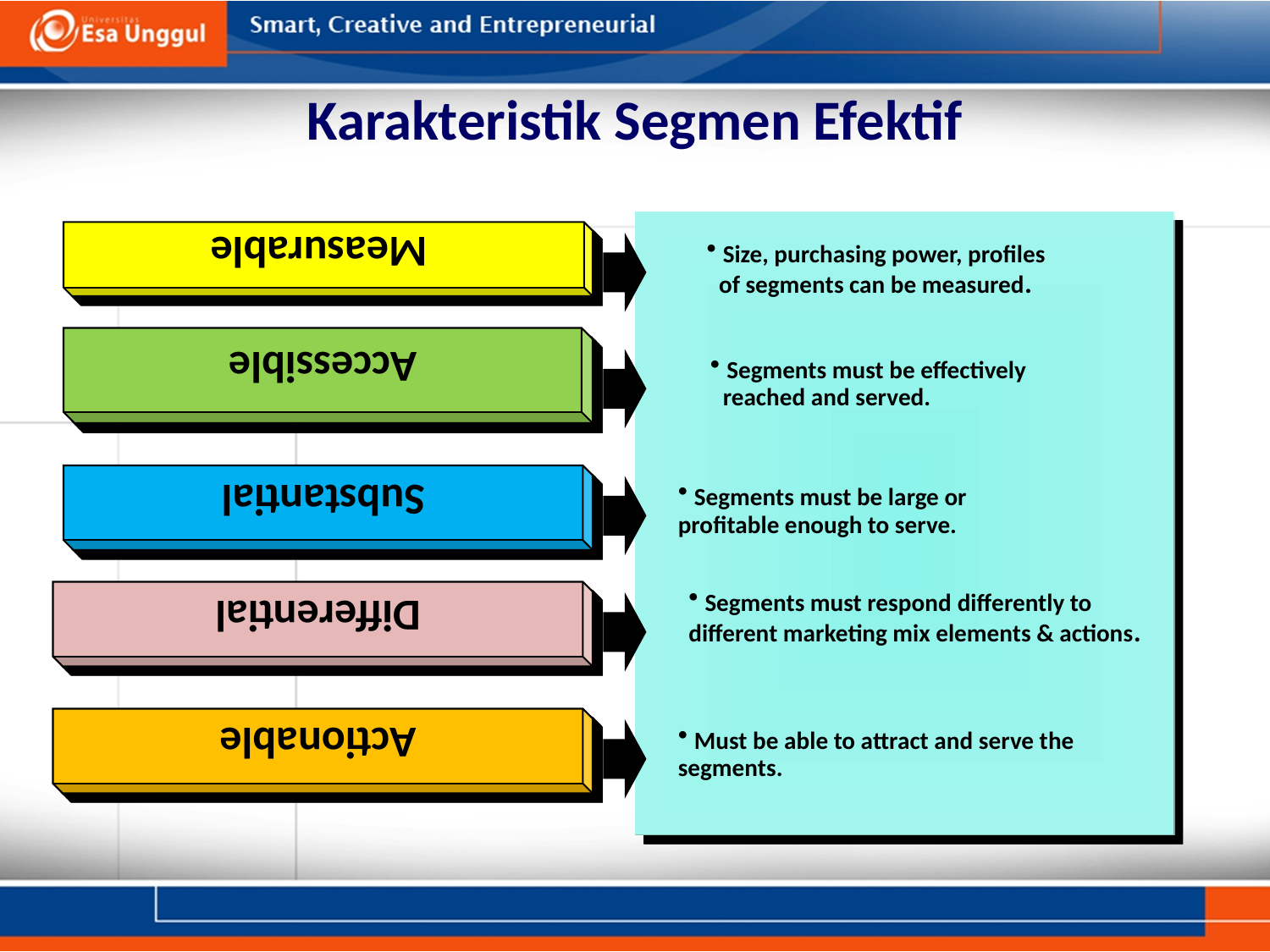

Measurable
# Karakteristik Segmen Efektif
Accessible

 Size, purchasing power, profiles
of segments can be measured.
Substantial

 Segments must be effectively
reached and served.
Differential

 Segments must be large or            profitable enough to serve.
Actionable
 Segments must respond differently to different marketing mix elements & actions.

 Must be able to attract and serve the segments.